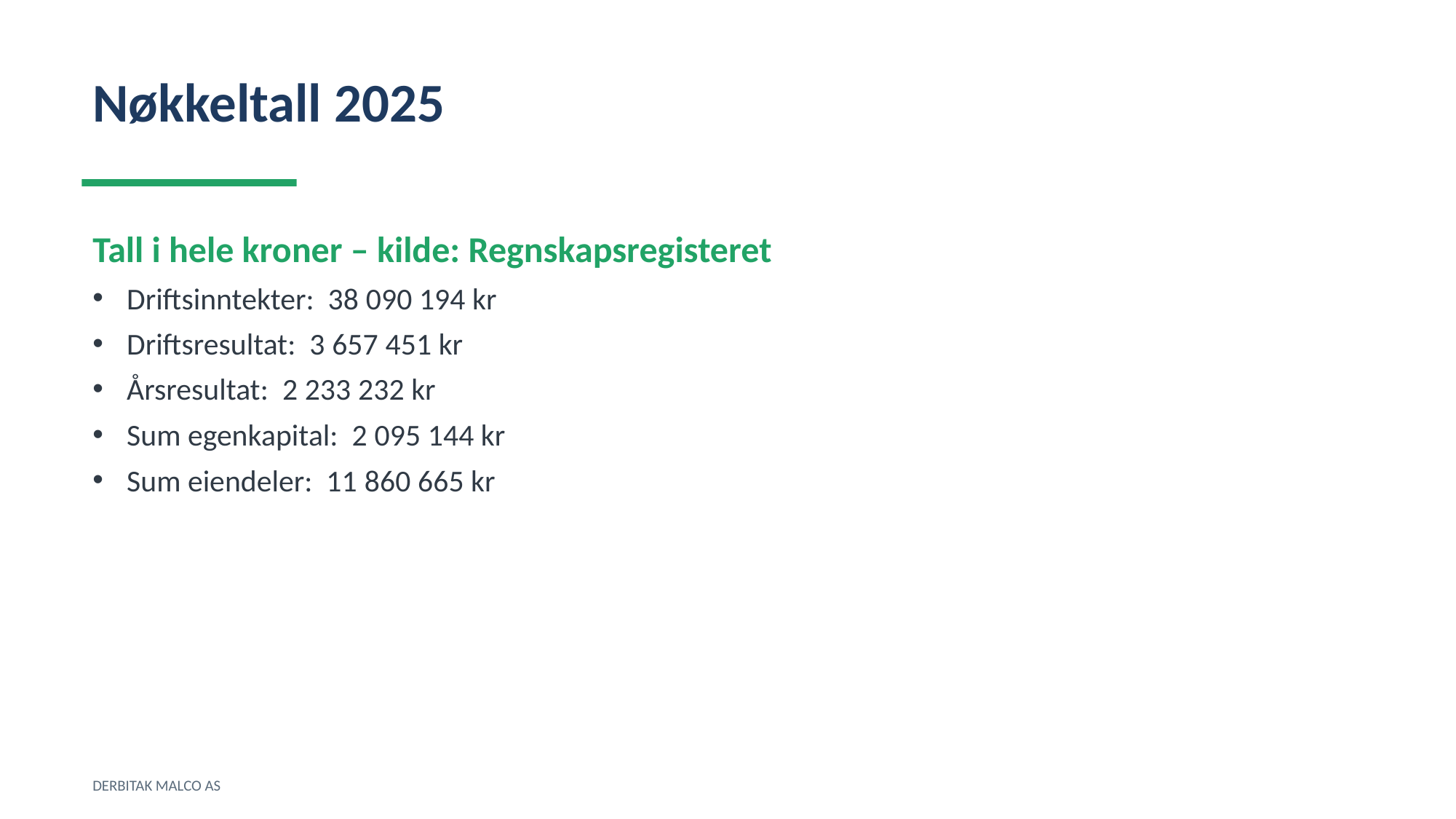

Nøkkeltall 2025

Tall i hele kroner – kilde: Regnskapsregisteret
Driftsinntekter:  38 090 194 kr
Driftsresultat:  3 657 451 kr
Årsresultat:  2 233 232 kr
Sum egenkapital:  2 095 144 kr
Sum eiendeler:  11 860 665 kr
DERBITAK MALCO AS